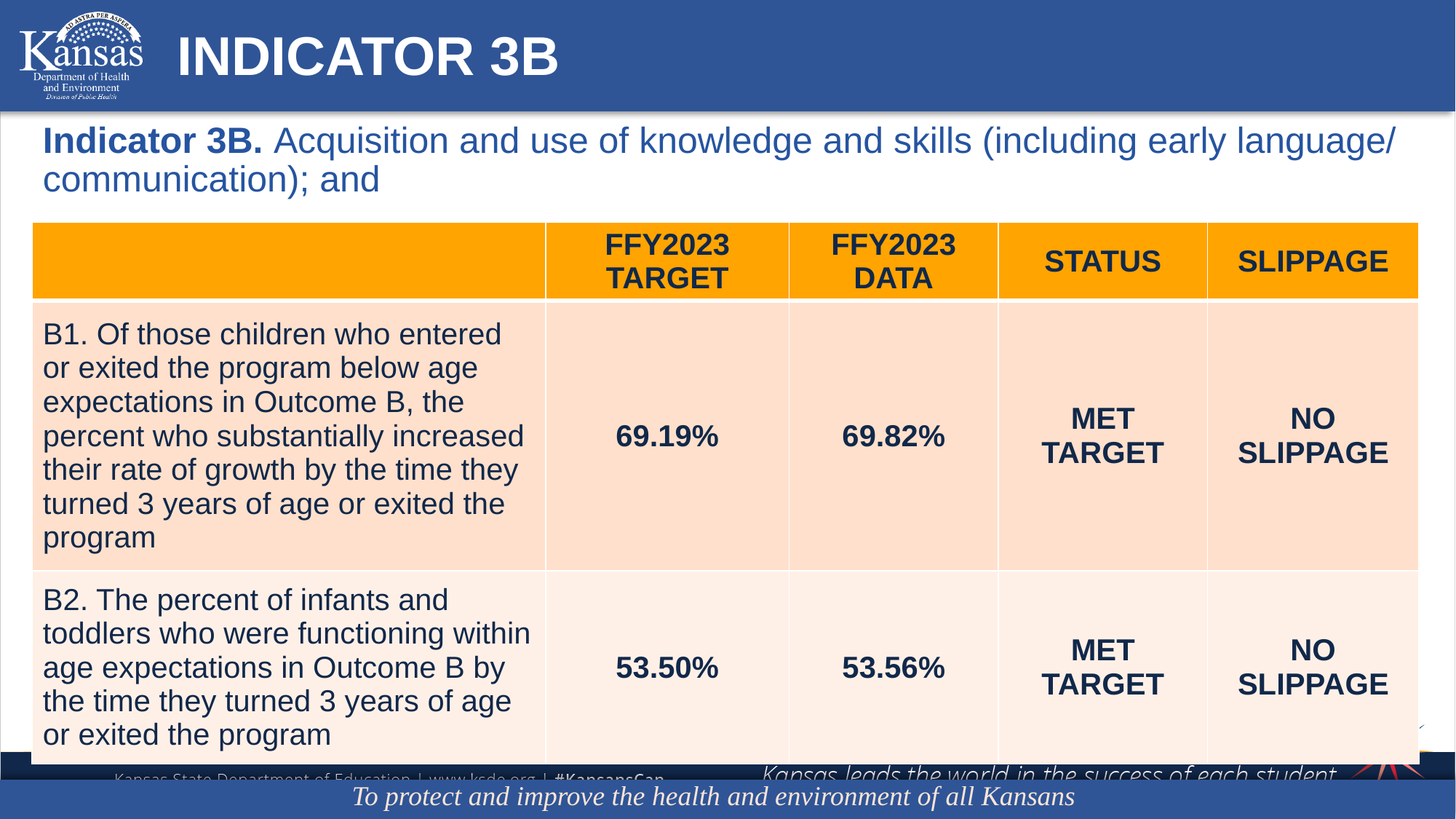

# INDICATOR 3B
Indicator 3B. Acquisition and use of knowledge and skills (including early language/ communication); and

|  | FFY2023 TARGET | FFY2023 DATA | STATUS | SLIPPAGE |
| --- | --- | --- | --- | --- |
| B1. Of those children who entered or exited the program below age expectations in Outcome B, the percent who substantially increased their rate of growth by the time they turned 3 years of age or exited the program | 69.19% | 69.82% | MET TARGET | NO SLIPPAGE |
| B2. The percent of infants and toddlers who were functioning within age expectations in Outcome B by the time they turned 3 years of age or exited the program | 53.50% | 53.56% | MET TARGET | NO SLIPPAGE |